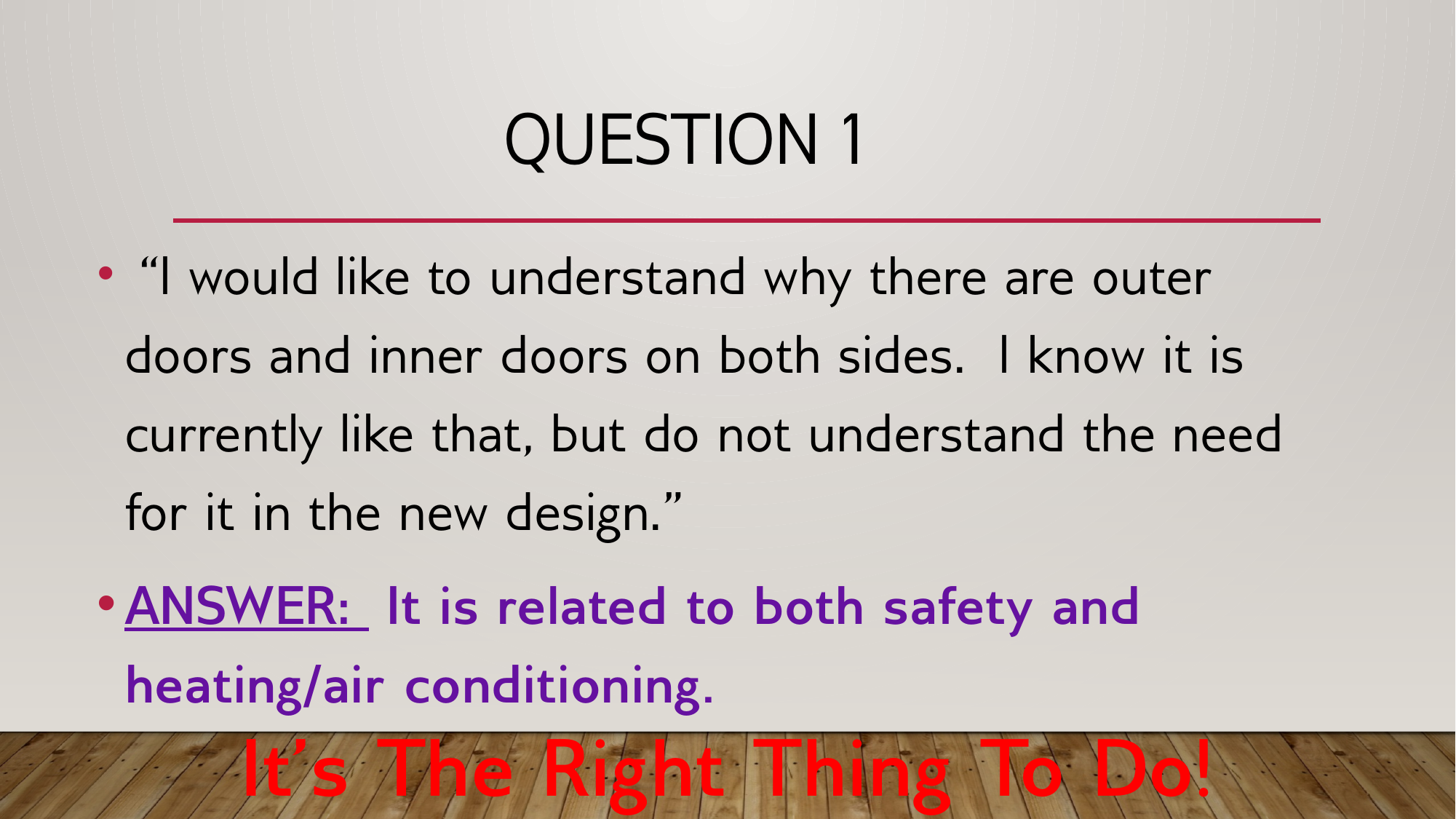

# Question 1
 “I would like to understand why there are outer doors and inner doors on both sides.  I know it is currently like that, but do not understand the need for it in the new design.”
ANSWER:  It is related to both safety and heating/air conditioning.
It’s The Right Thing To Do!